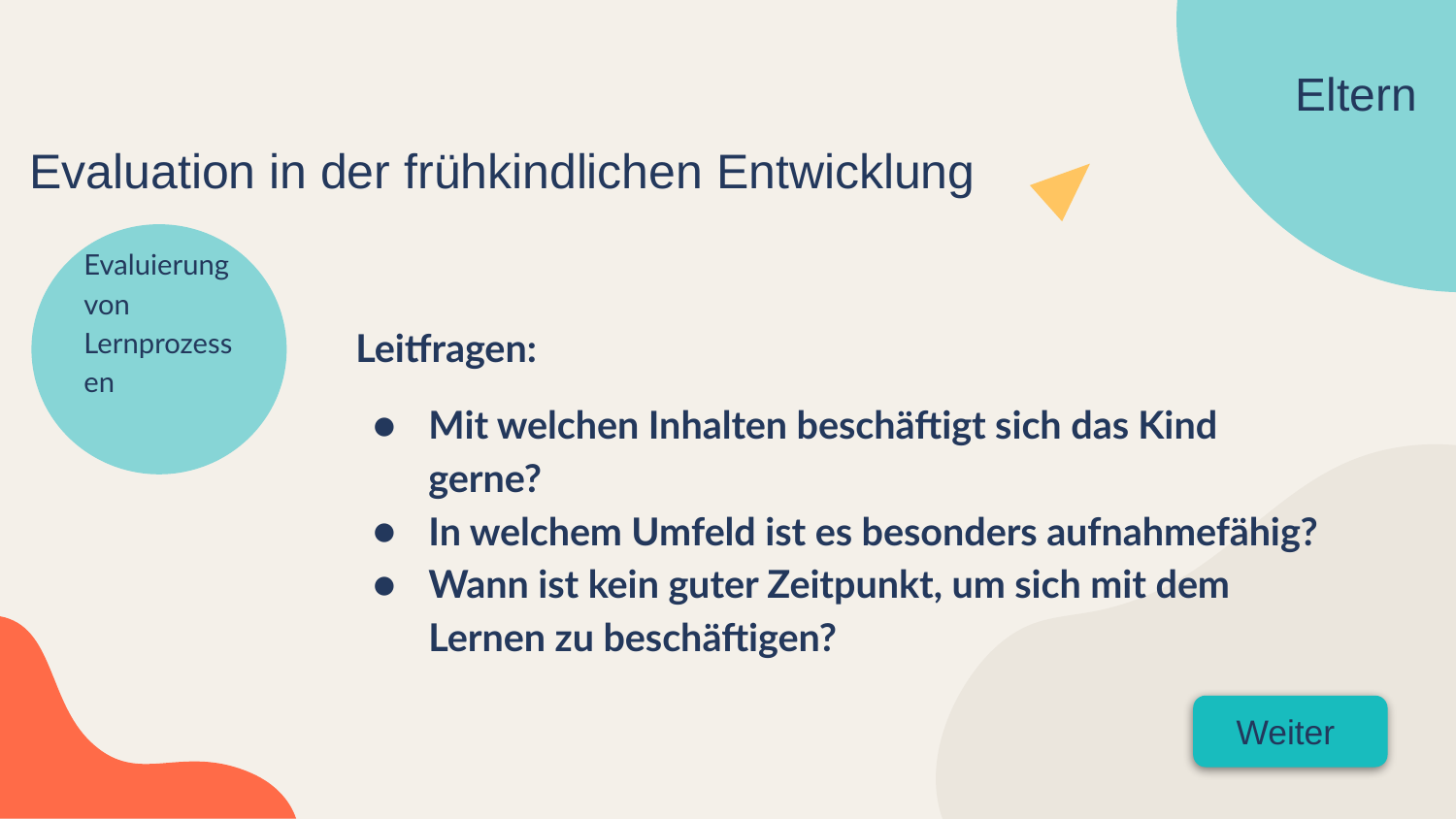

Eltern
Evaluation in der frühkindlichen Entwicklung
Evaluierung von Lernprozessen

Leitfragen:
Mit welchen Inhalten beschäftigt sich das Kind gerne?
In welchem Umfeld ist es besonders aufnahmefähig?
Wann ist kein guter Zeitpunkt, um sich mit dem Lernen zu beschäftigen?

Weiter